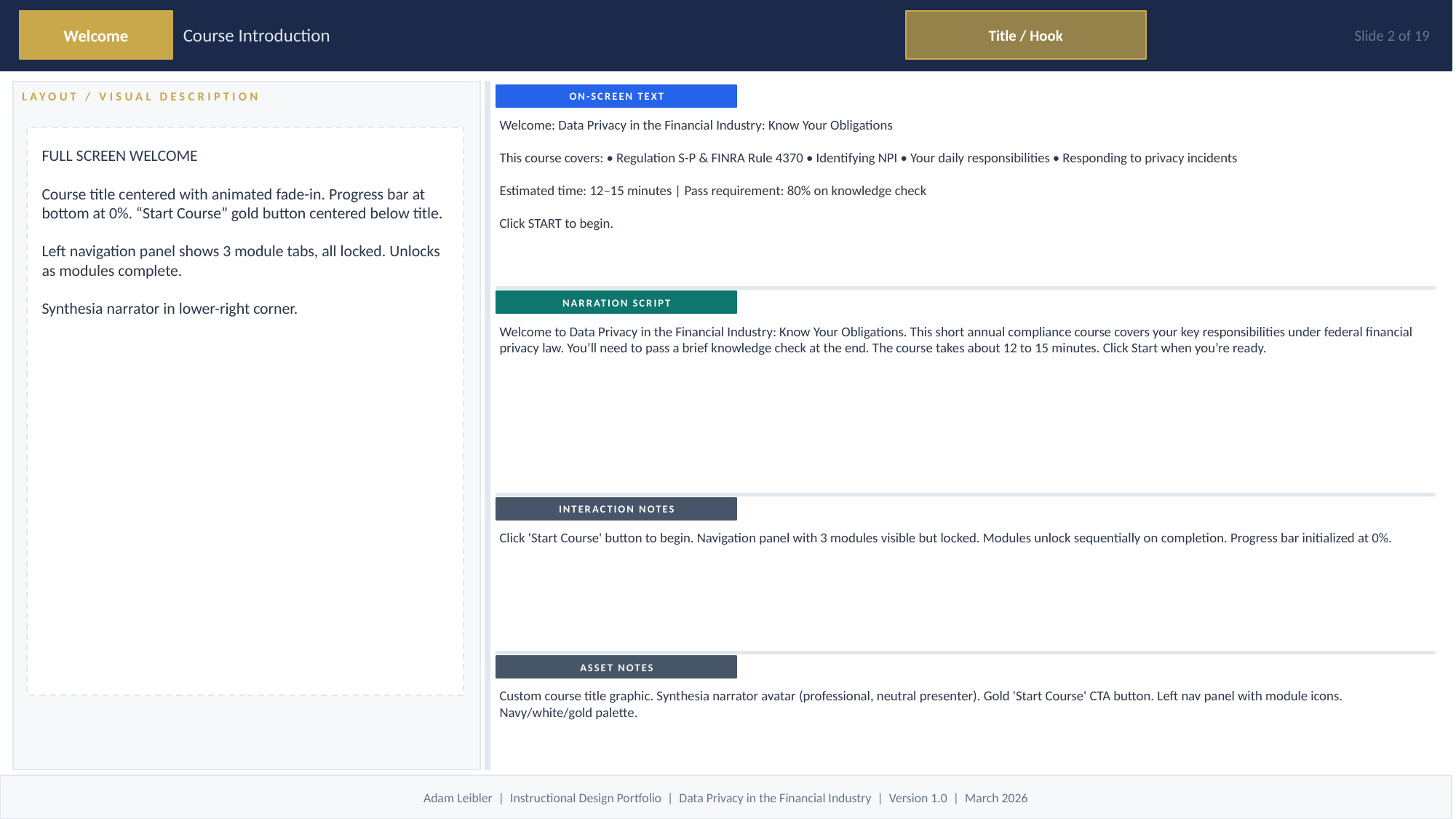

Welcome
Course Introduction

Title / Hook
Slide 2 of 19

ON-SCREEN TEXT
LAYOUT / VISUAL DESCRIPTION
Welcome: Data Privacy in the Financial Industry: Know Your Obligations

This course covers: • Regulation S-P & FINRA Rule 4370 • Identifying NPI • Your daily responsibilities • Responding to privacy incidents

Estimated time: 12–15 minutes | Pass requirement: 80% on knowledge check

Click START to begin.

FULL SCREEN WELCOME

Course title centered with animated fade-in. Progress bar at bottom at 0%. “Start Course” gold button centered below title.

Left navigation panel shows 3 module tabs, all locked. Unlocks as modules complete.

Synthesia narrator in lower-right corner.

NARRATION SCRIPT
Welcome to Data Privacy in the Financial Industry: Know Your Obligations. This short annual compliance course covers your key responsibilities under federal financial privacy law. You’ll need to pass a brief knowledge check at the end. The course takes about 12 to 15 minutes. Click Start when you’re ready.

INTERACTION NOTES
Click 'Start Course' button to begin. Navigation panel with 3 modules visible but locked. Modules unlock sequentially on completion. Progress bar initialized at 0%.

ASSET NOTES
Custom course title graphic. Synthesia narrator avatar (professional, neutral presenter). Gold 'Start Course' CTA button. Left nav panel with module icons. Navy/white/gold palette.

Adam Leibler  |  Instructional Design Portfolio  |  Data Privacy in the Financial Industry  |  Version 1.0  |  March 2026